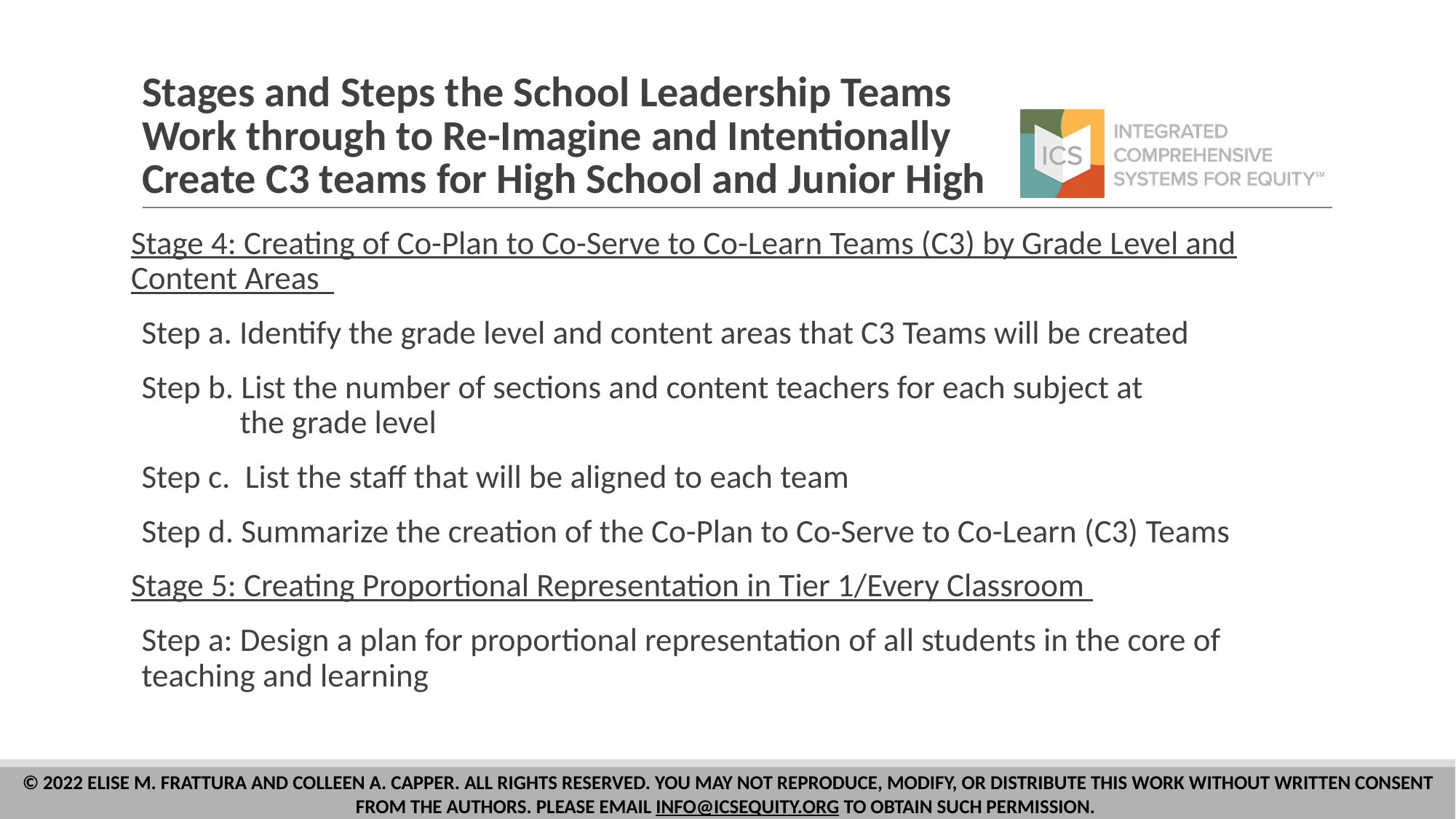

# Stages and Steps the School Leadership Teams Work through to Re-Imagine and Intentionally Create C3 teams for High School and Junior High
Stage 4: Creating of Co-Plan to Co-Serve to Co-Learn Teams (C3) by Grade Level and Content Areas
Step a. Identify the grade level and content areas that C3 Teams will be created
Step b. List the number of sections and content teachers for each subject at
 	the grade level
Step c.  List the staff that will be aligned to each team
Step d. Summarize the creation of the Co-Plan to Co-Serve to Co-Learn (C3) Teams
Stage 5: Creating Proportional Representation in Tier 1/Every Classroom
Step a: Design a plan for proportional representation of all students in the core of 		teaching and learning